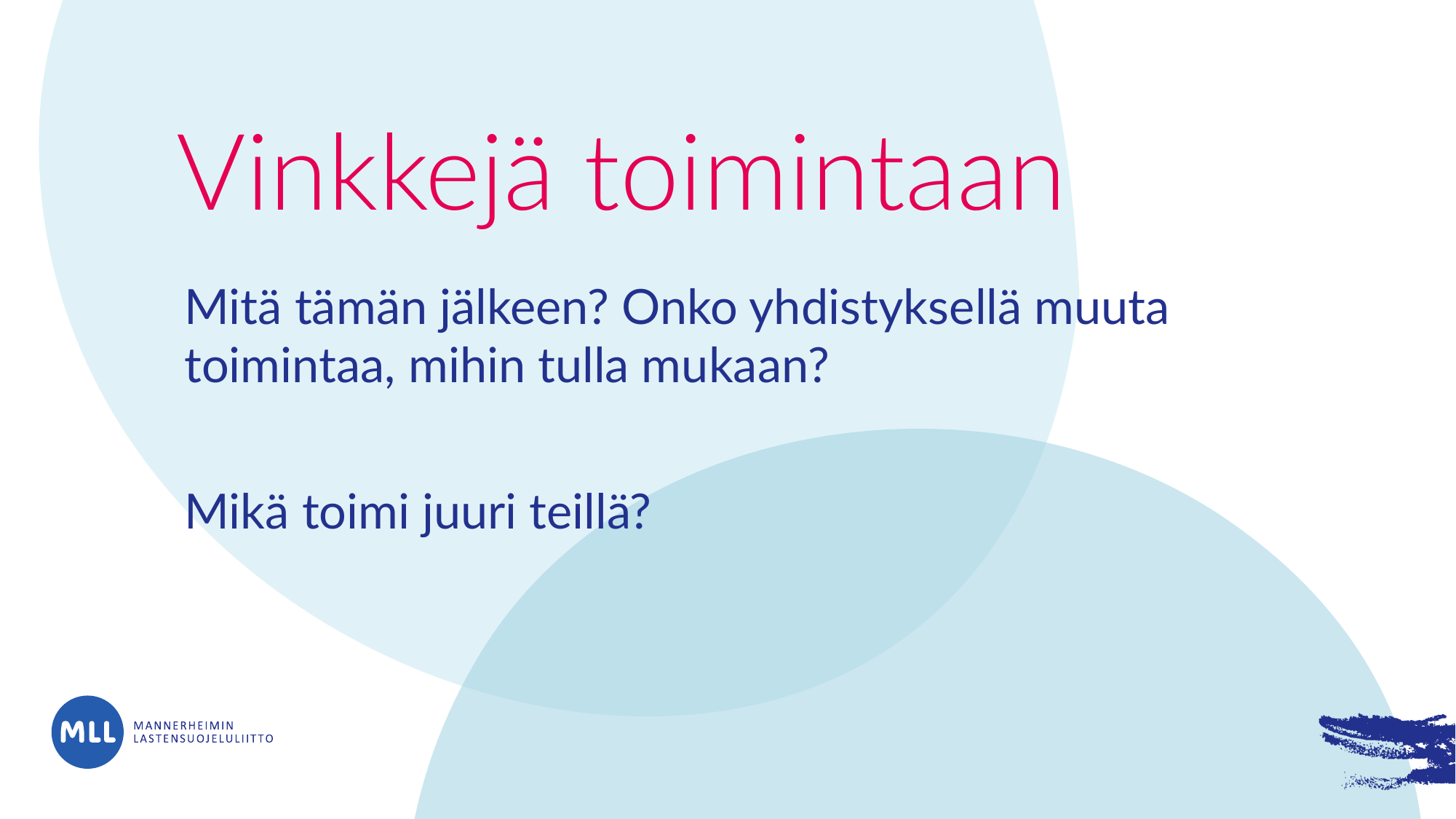

# Vinkkejä toimintaan
Mitä tämän jälkeen? Onko yhdistyksellä muuta toimintaa, mihin tulla mukaan?

Mikä toimi juuri teillä?